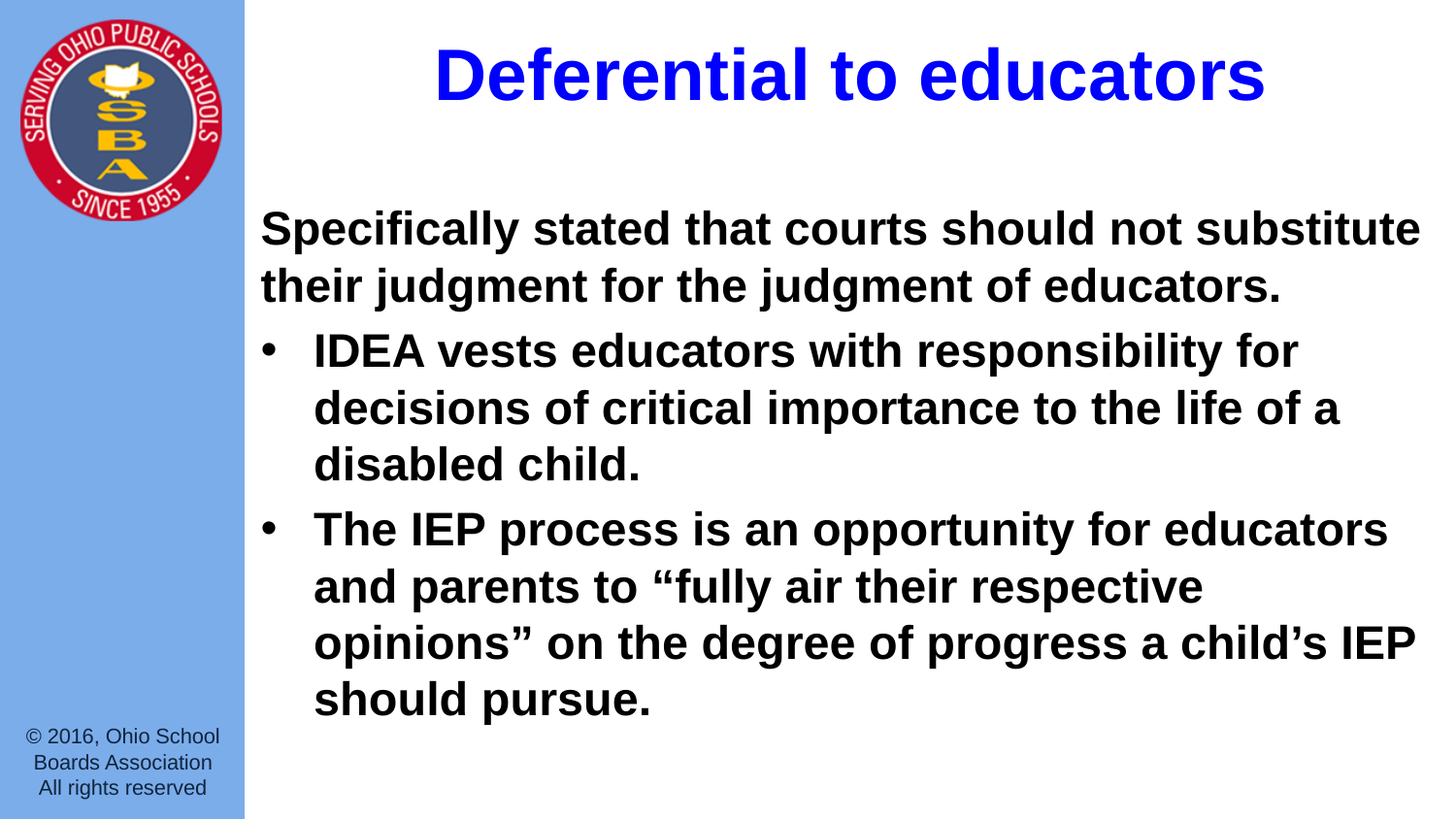

# Deferential to educators
Specifically stated that courts should not substitute their judgment for the judgment of educators.
IDEA vests educators with responsibility for decisions of critical importance to the life of a disabled child.
The IEP process is an opportunity for educators and parents to “fully air their respective opinions” on the degree of progress a child’s IEP should pursue.